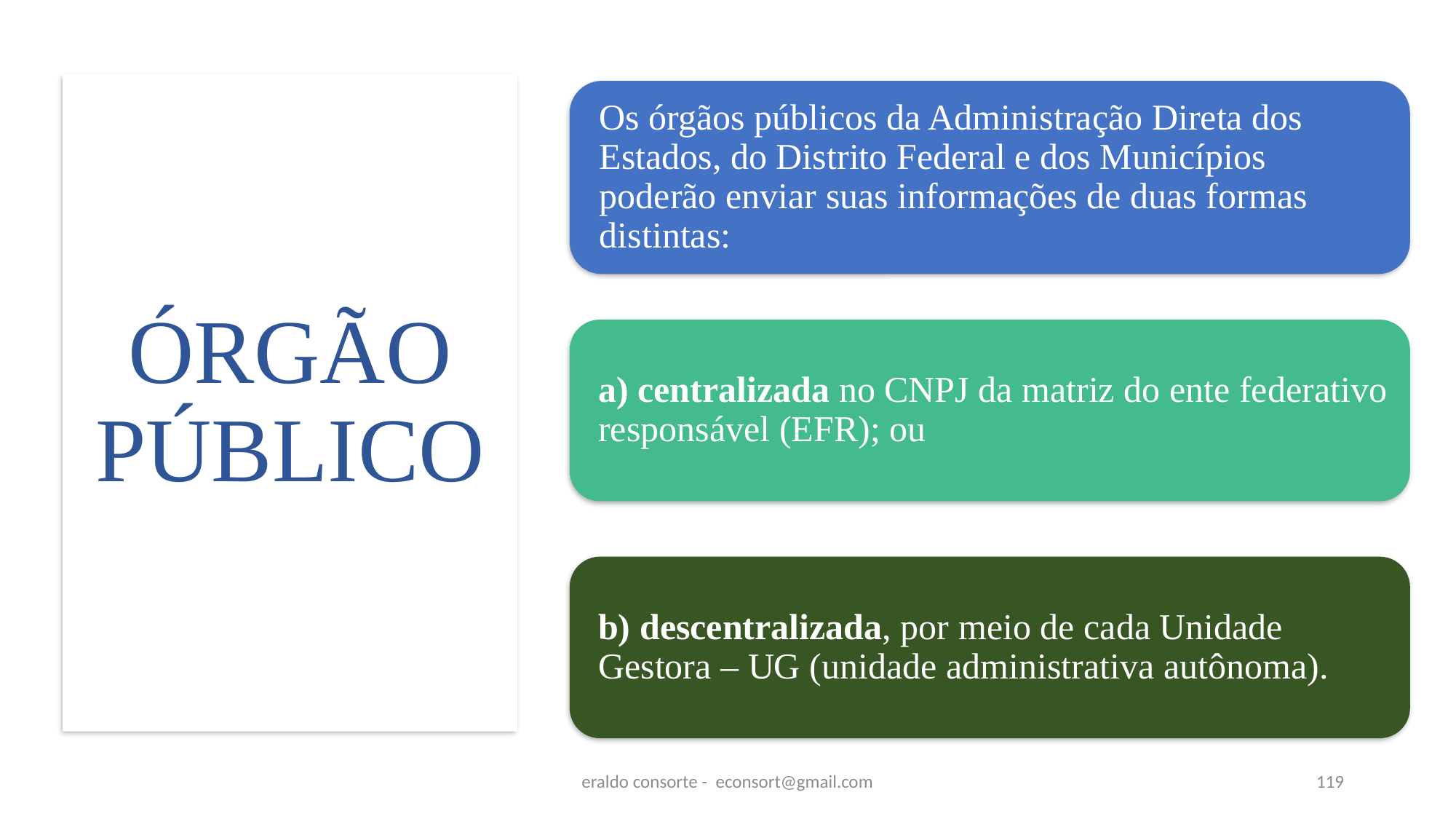

# ÓRGÃO PÚBLICO
Os órgãos públicos da Administração Direta dos Estados, do Distrito Federal e dos Municípios poderão enviar suas informações de duas formas distintas:
a) centralizada no CNPJ da matriz do ente federativo responsável (EFR); ou
b) descentralizada, por meio de cada Unidade Gestora – UG (unidade administrativa autônoma).
eraldo consorte -  econsort@gmail.com
119